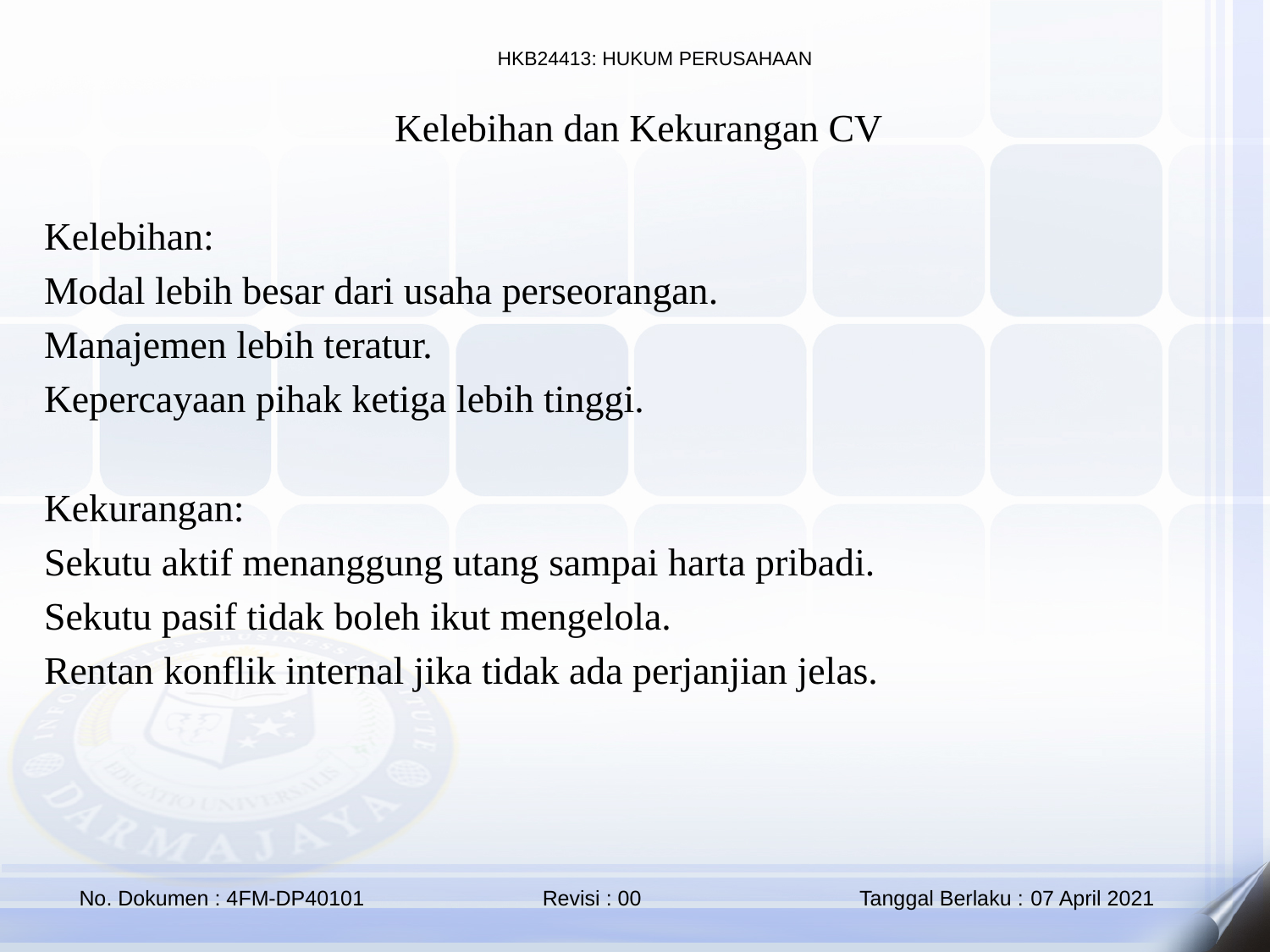

Kelebihan dan Kekurangan CV

Kelebihan:
Modal lebih besar dari usaha perseorangan.
Manajemen lebih teratur.
Kepercayaan pihak ketiga lebih tinggi.

Kekurangan:
Sekutu aktif menanggung utang sampai harta pribadi.
Sekutu pasif tidak boleh ikut mengelola.
Rentan konflik internal jika tidak ada perjanjian jelas.